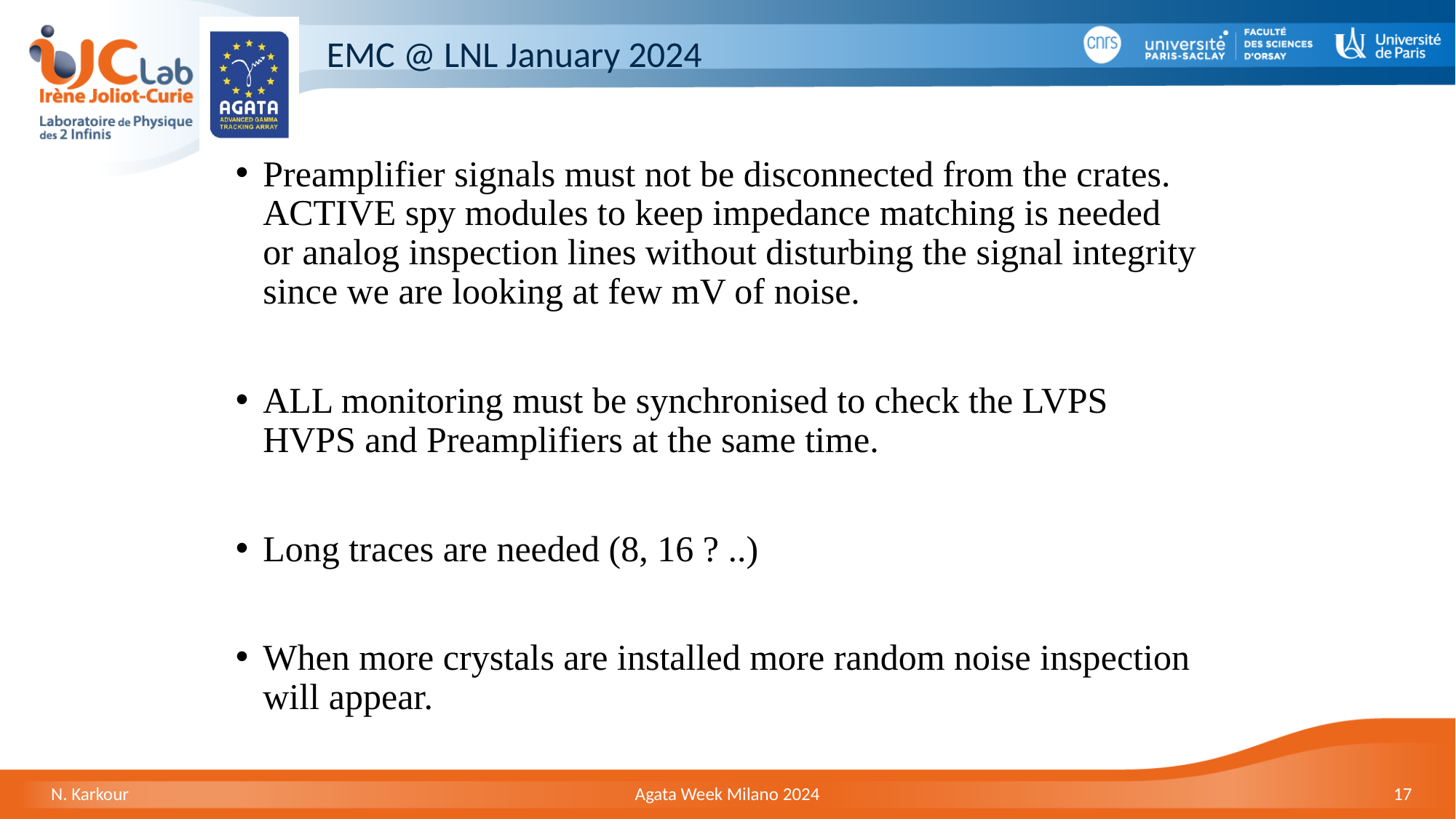

# EMC @ LNL January 2024
Preamplifier signals must not be disconnected from the crates. ACTIVE spy modules to keep impedance matching is needed or analog inspection lines without disturbing the signal integrity since we are looking at few mV of noise.

ALL monitoring must be synchronised to check the LVPS HVPS and Preamplifiers at the same time.

Long traces are needed (8, 16 ? ..)

When more crystals are installed more random noise inspection will appear.

N. Karkour
Agata Week Milano 2024
17